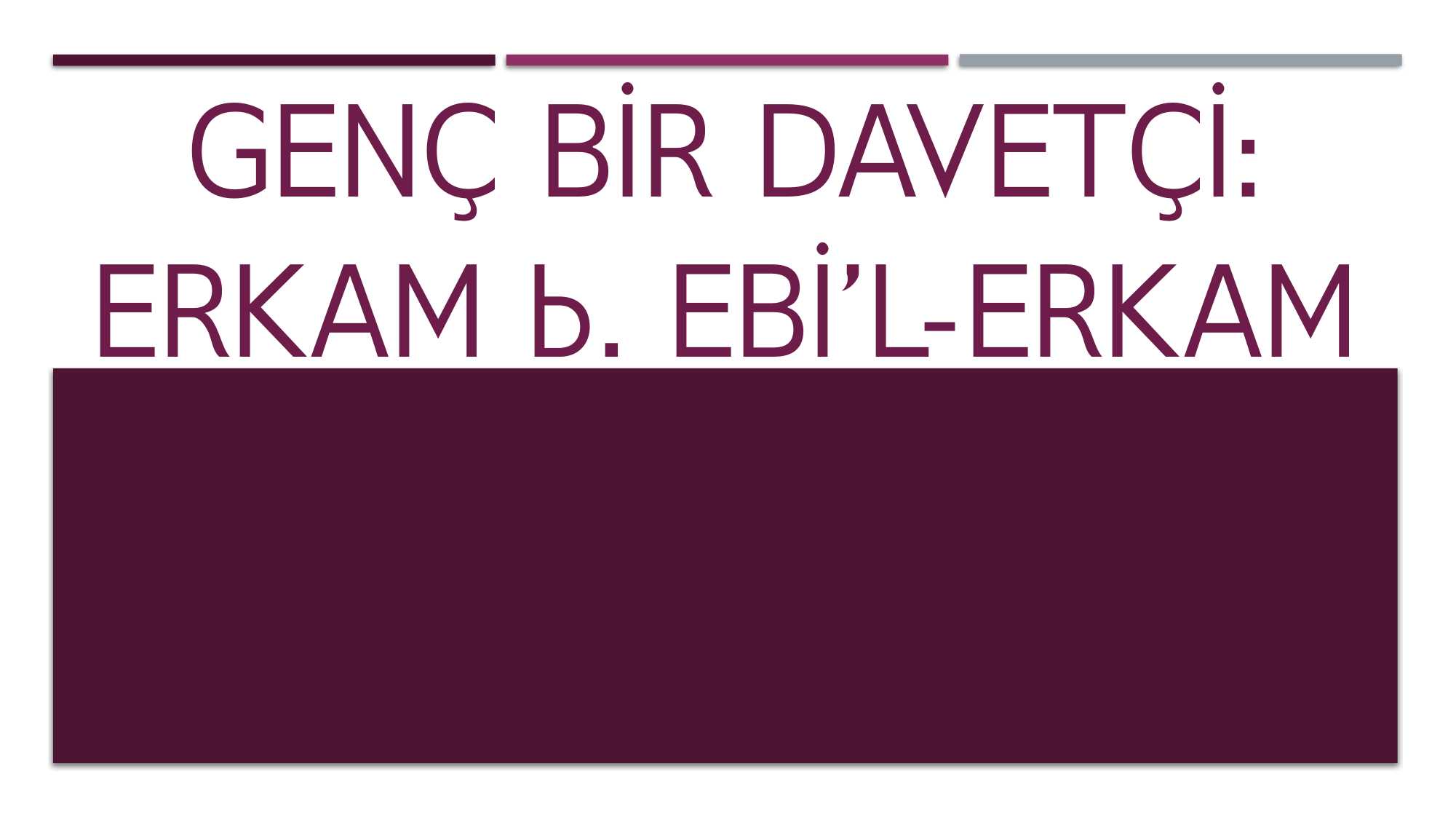

# GENÇ BİR DAVETÇİ: ERKAM b. EBİ’L-ERKAM